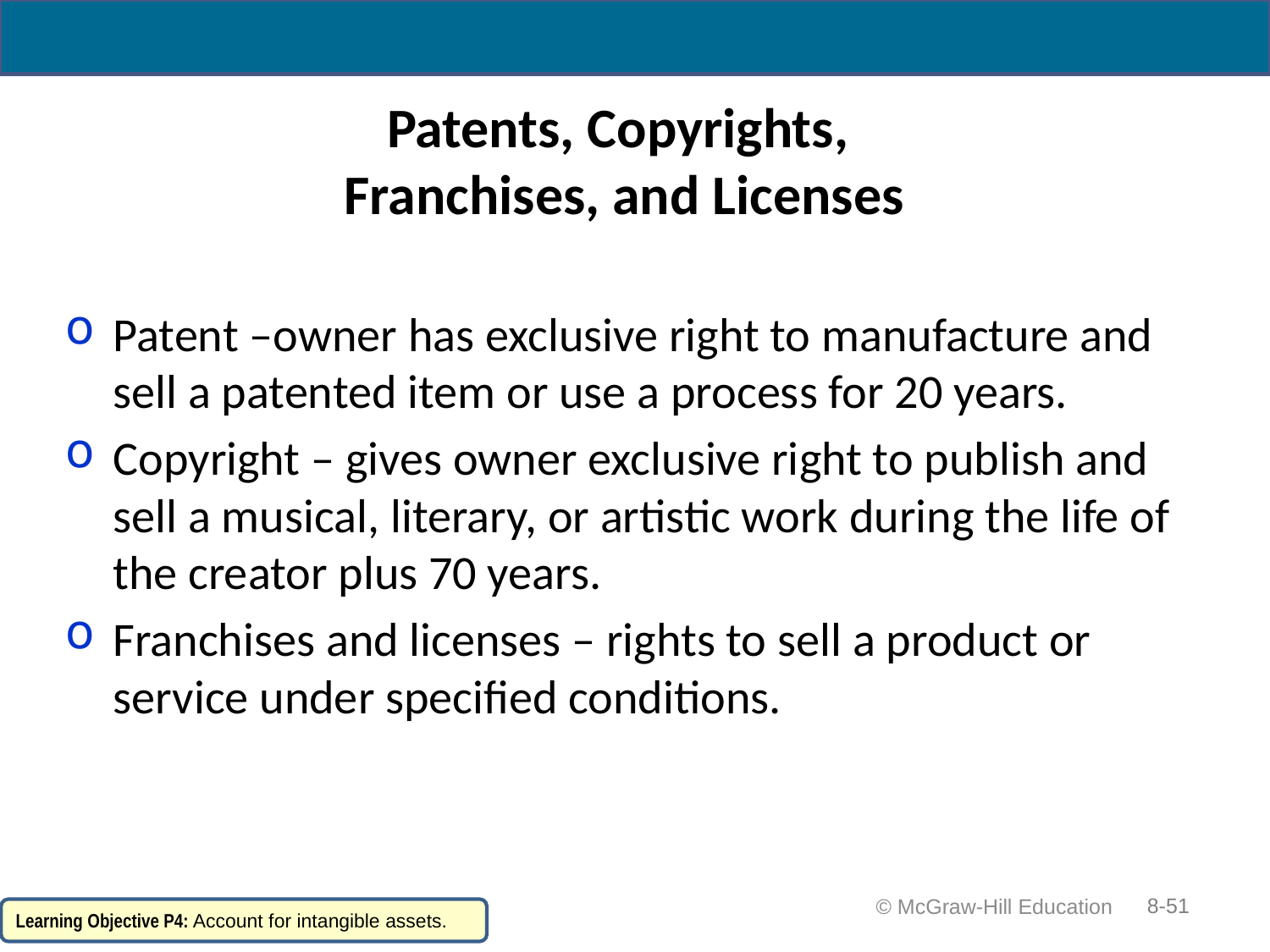

# Patents, Copyrights, Franchises, and Licenses
Patent –owner has exclusive right to manufacture and sell a patented item or use a process for 20 years.
Copyright – gives owner exclusive right to publish and sell a musical, literary, or artistic work during the life of the creator plus 70 years.
Franchises and licenses – rights to sell a product or service under specified conditions.
8-51
 © McGraw-Hill Education
Learning Objective P4: Account for intangible assets.